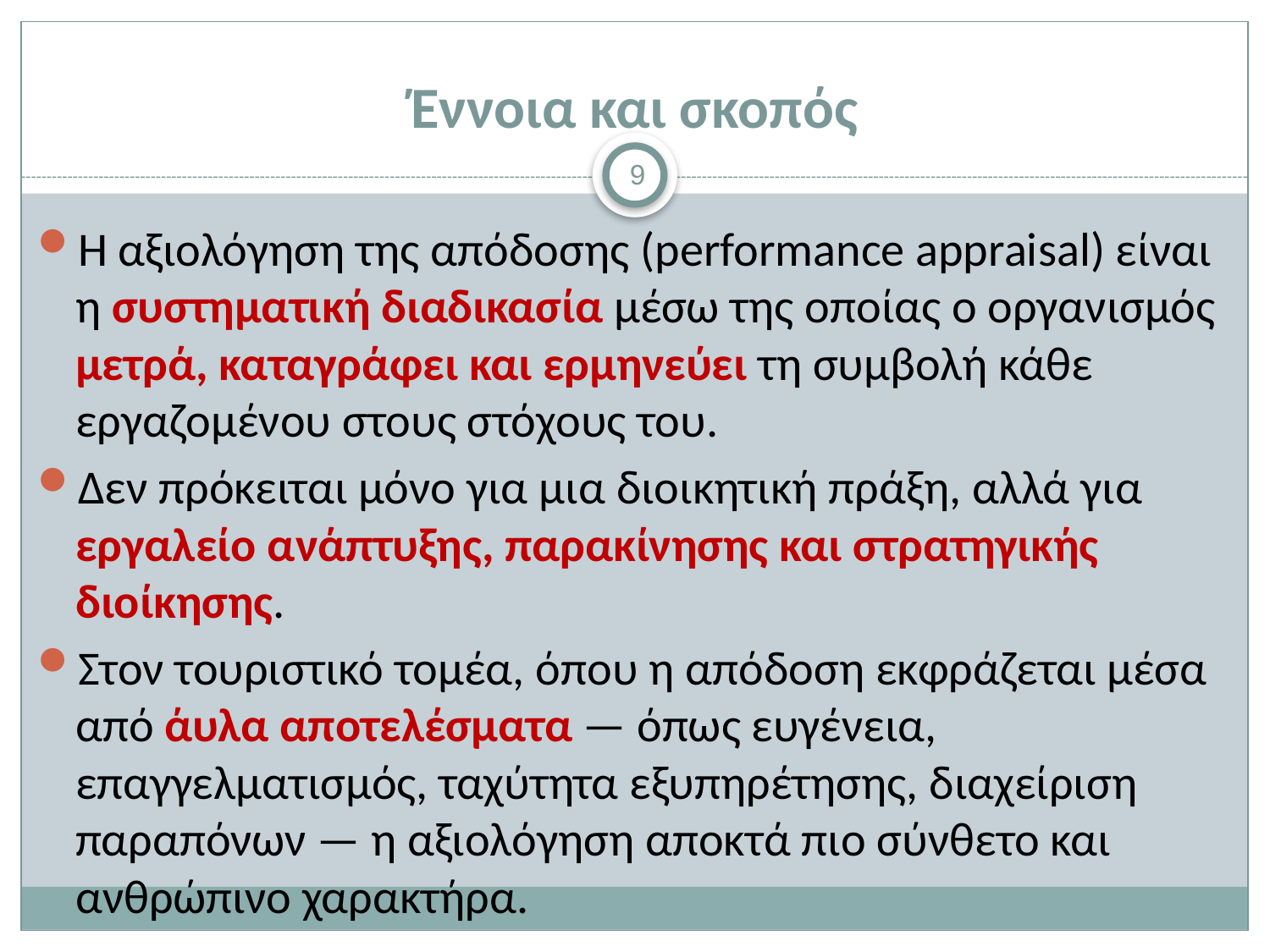

# Έννοια και σκοπός
9
Η αξιολόγηση της απόδοσης (performance appraisal) είναι η συστηματική διαδικασία μέσω της οποίας ο οργανισμός μετρά, καταγράφει και ερμηνεύει τη συμβολή κάθε εργαζομένου στους στόχους του.
Δεν πρόκειται μόνο για μια διοικητική πράξη, αλλά για εργαλείο ανάπτυξης, παρακίνησης και στρατηγικής διοίκησης.
Στον τουριστικό τομέα, όπου η απόδοση εκφράζεται μέσα από άυλα αποτελέσματα — όπως ευγένεια, επαγγελματισμός, ταχύτητα εξυπηρέτησης, διαχείριση παραπόνων — η αξιολόγηση αποκτά πιο σύνθετο και ανθρώπινο χαρακτήρα.